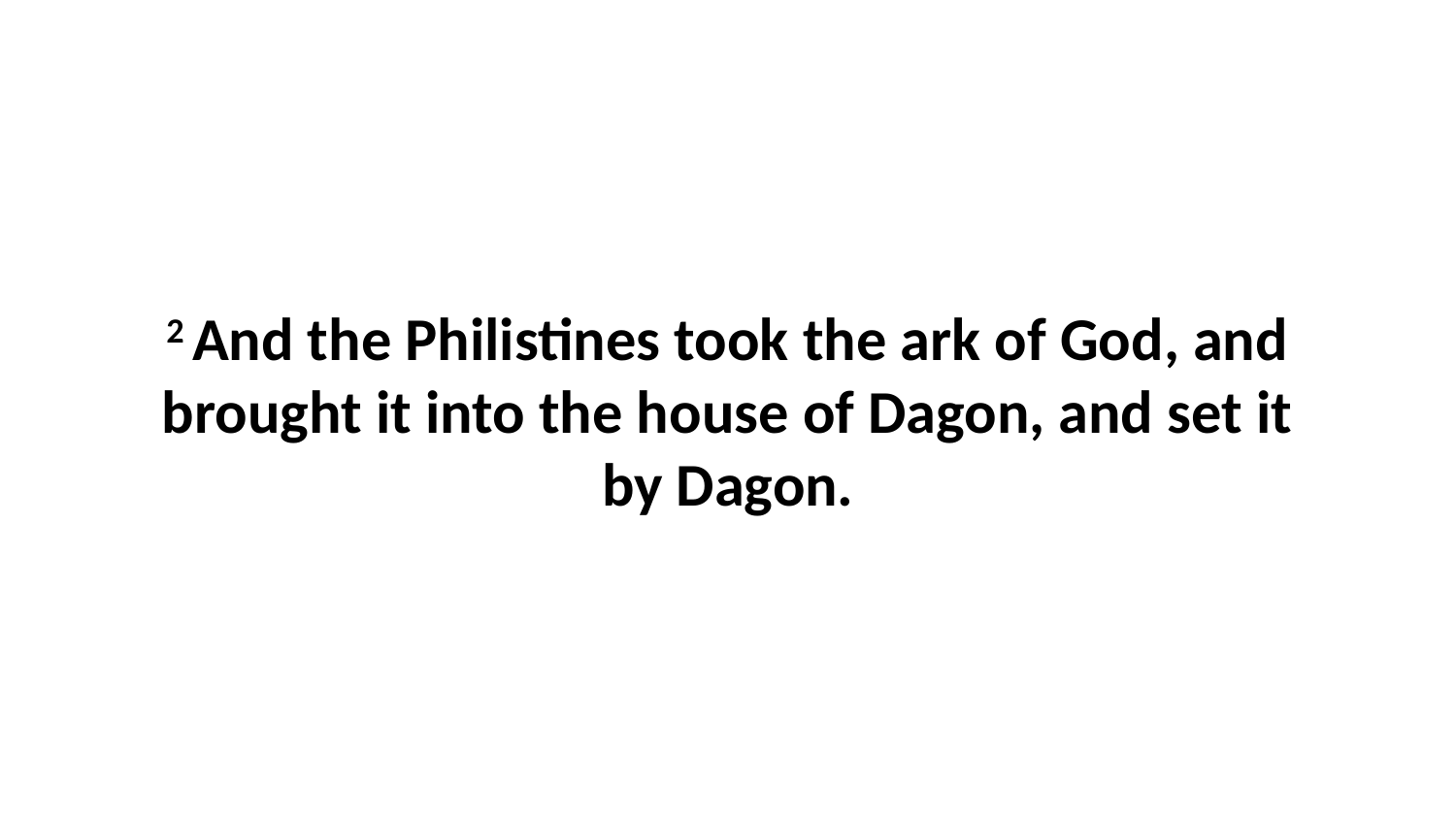

2 And the Philistines took the ark of God, and brought it into the house of Dagon, and set it by Dagon.